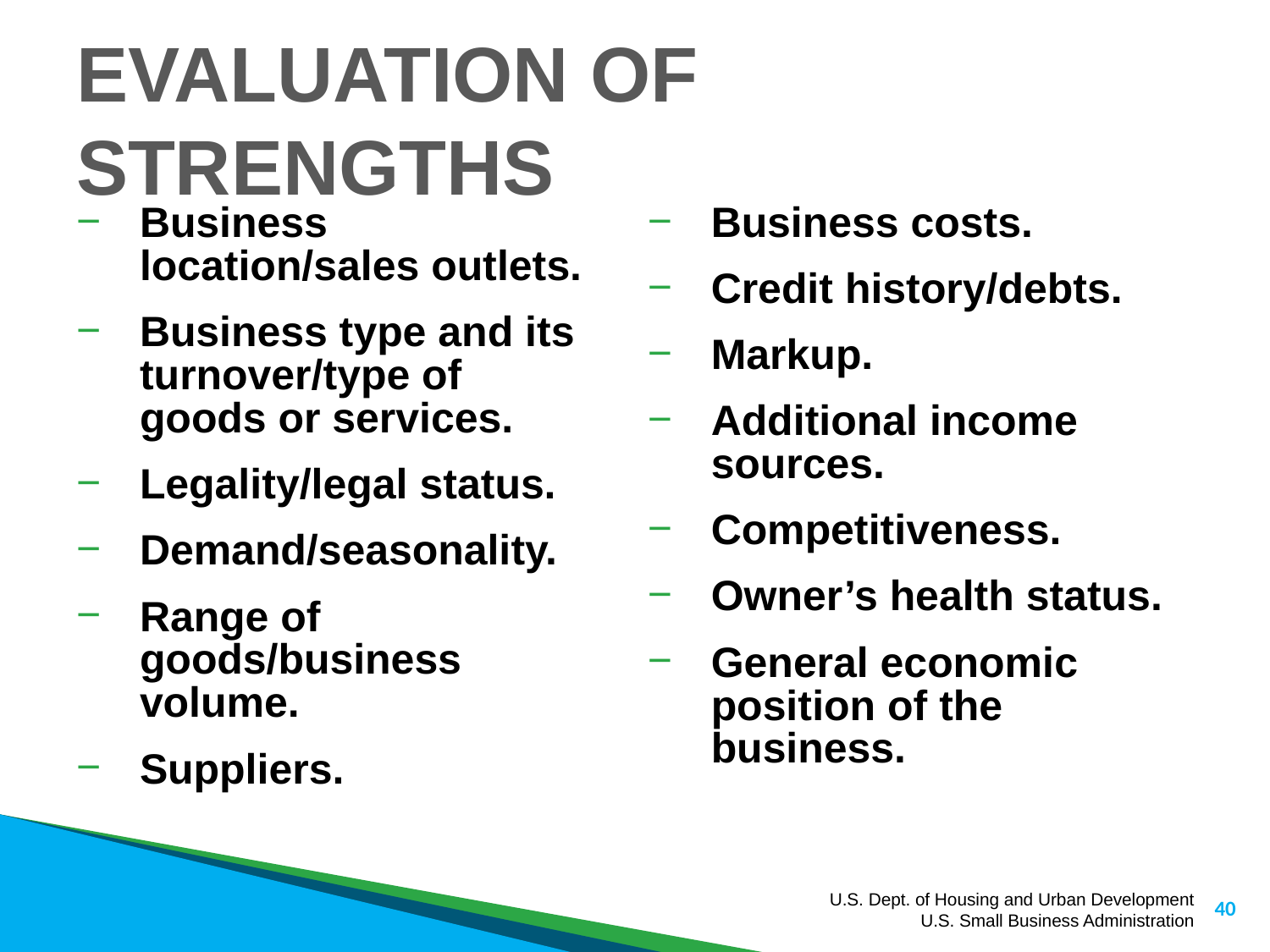

# EVALUATION OF STRENGTHS
Business location/sales outlets.
Business type and its turnover/type of goods or services.
Legality/legal status.
Demand/seasonality.
Range of goods/business volume.
Suppliers.
Business costs.
Credit history/debts.
Markup.
Additional income sources.
Competitiveness.
Owner’s health status.
General economic position of the business.
40